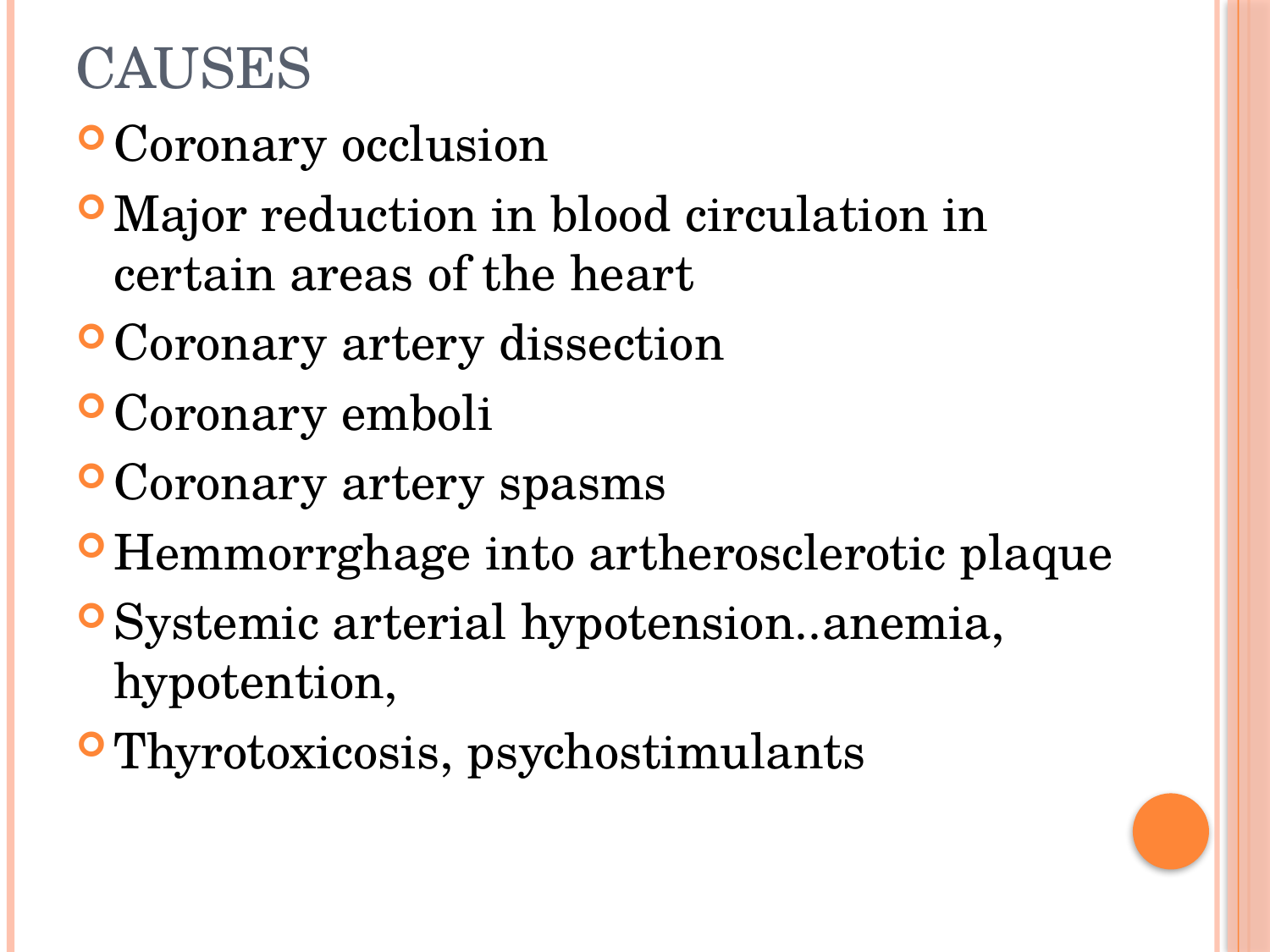

# causes
Coronary occlusion
Major reduction in blood circulation in certain areas of the heart
Coronary artery dissection
Coronary emboli
Coronary artery spasms
Hemmorrghage into artherosclerotic plaque
Systemic arterial hypotension..anemia, hypotention,
Thyrotoxicosis, psychostimulants